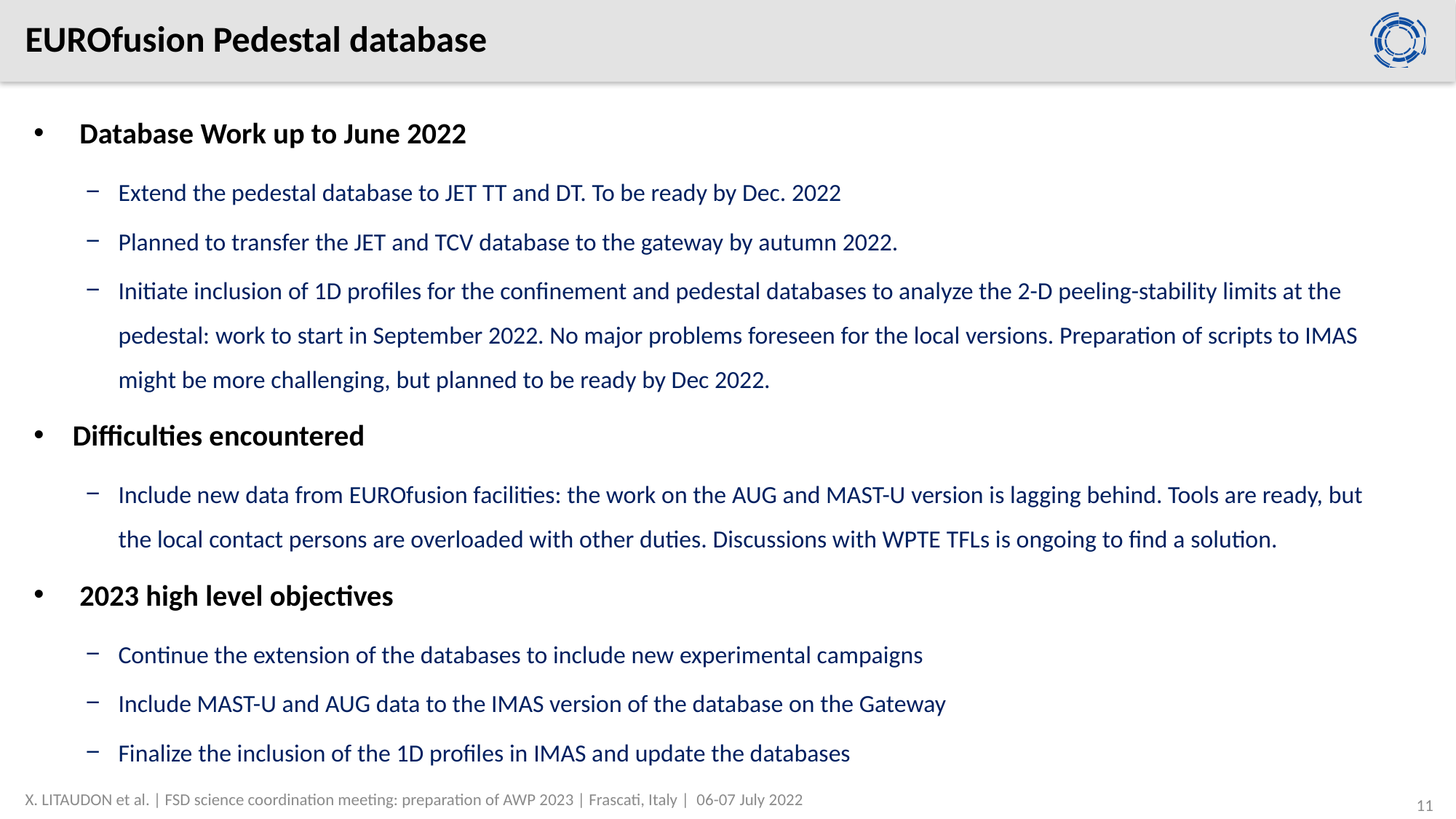

# EUROfusion Pedestal database
 Database Work up to June 2022
Extend the pedestal database to JET TT and DT. To be ready by Dec. 2022
Planned to transfer the JET and TCV database to the gateway by autumn 2022.
Initiate inclusion of 1D profiles for the confinement and pedestal databases to analyze the 2-D peeling-stability limits at the pedestal: work to start in September 2022. No major problems foreseen for the local versions. Preparation of scripts to IMAS might be more challenging, but planned to be ready by Dec 2022.
Difficulties encountered
Include new data from EUROfusion facilities: the work on the AUG and MAST-U version is lagging behind. Tools are ready, but the local contact persons are overloaded with other duties. Discussions with WPTE TFLs is ongoing to find a solution.
 2023 high level objectives
Continue the extension of the databases to include new experimental campaigns
Include MAST-U and AUG data to the IMAS version of the database on the Gateway
Finalize the inclusion of the 1D profiles in IMAS and update the databases

X. LITAUDON et al. | FSD science coordination meeting: preparation of AWP 2023 | Frascati, Italy |  06-07 July 2022
11